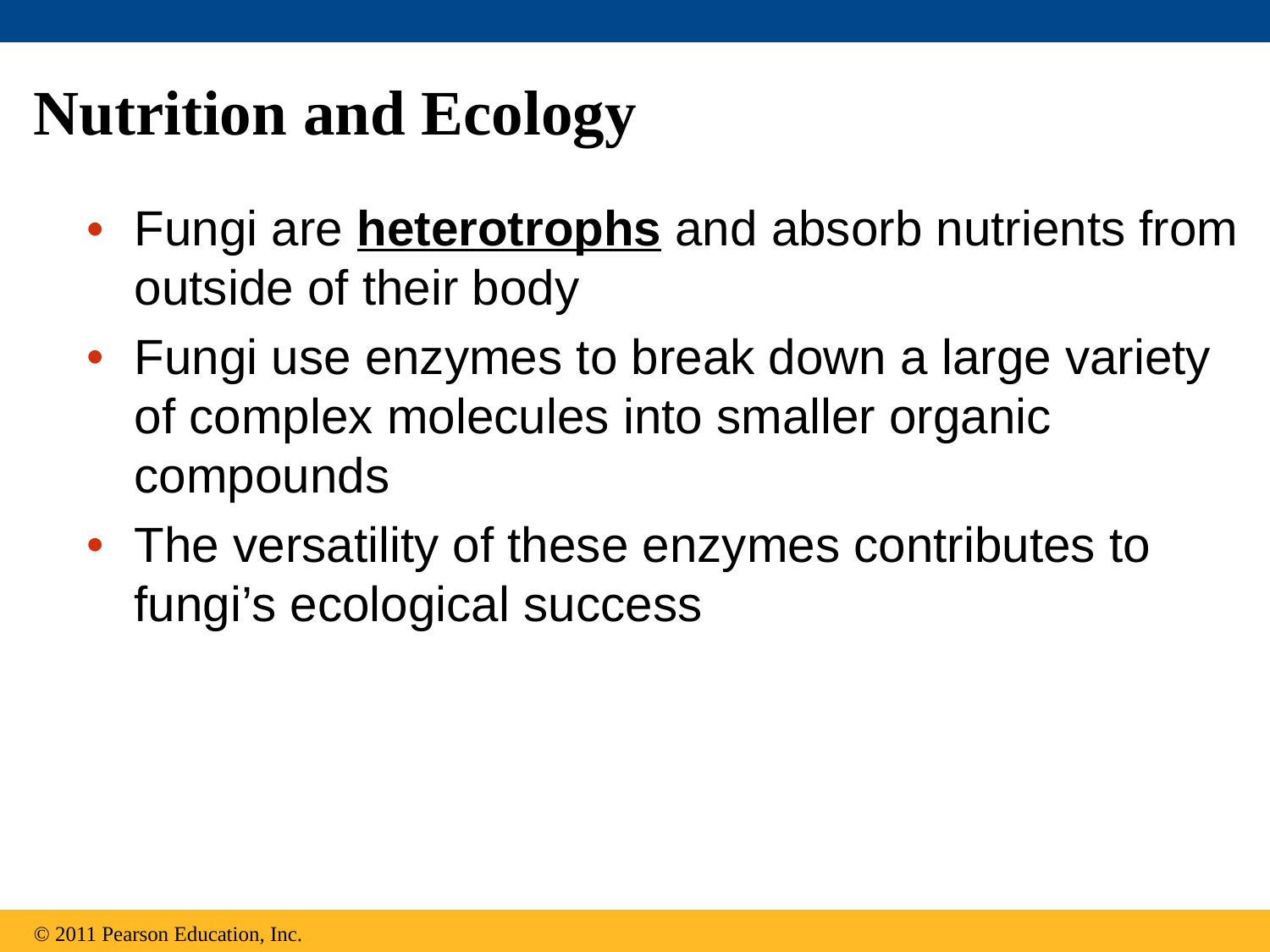

# Nutrition and Ecology
Fungi are heterotrophs and absorb nutrients from outside of their body
Fungi use enzymes to break down a large variety of complex molecules into smaller organic compounds
The versatility of these enzymes contributes to fungi’s ecological success

© 2011 Pearson Education, Inc.